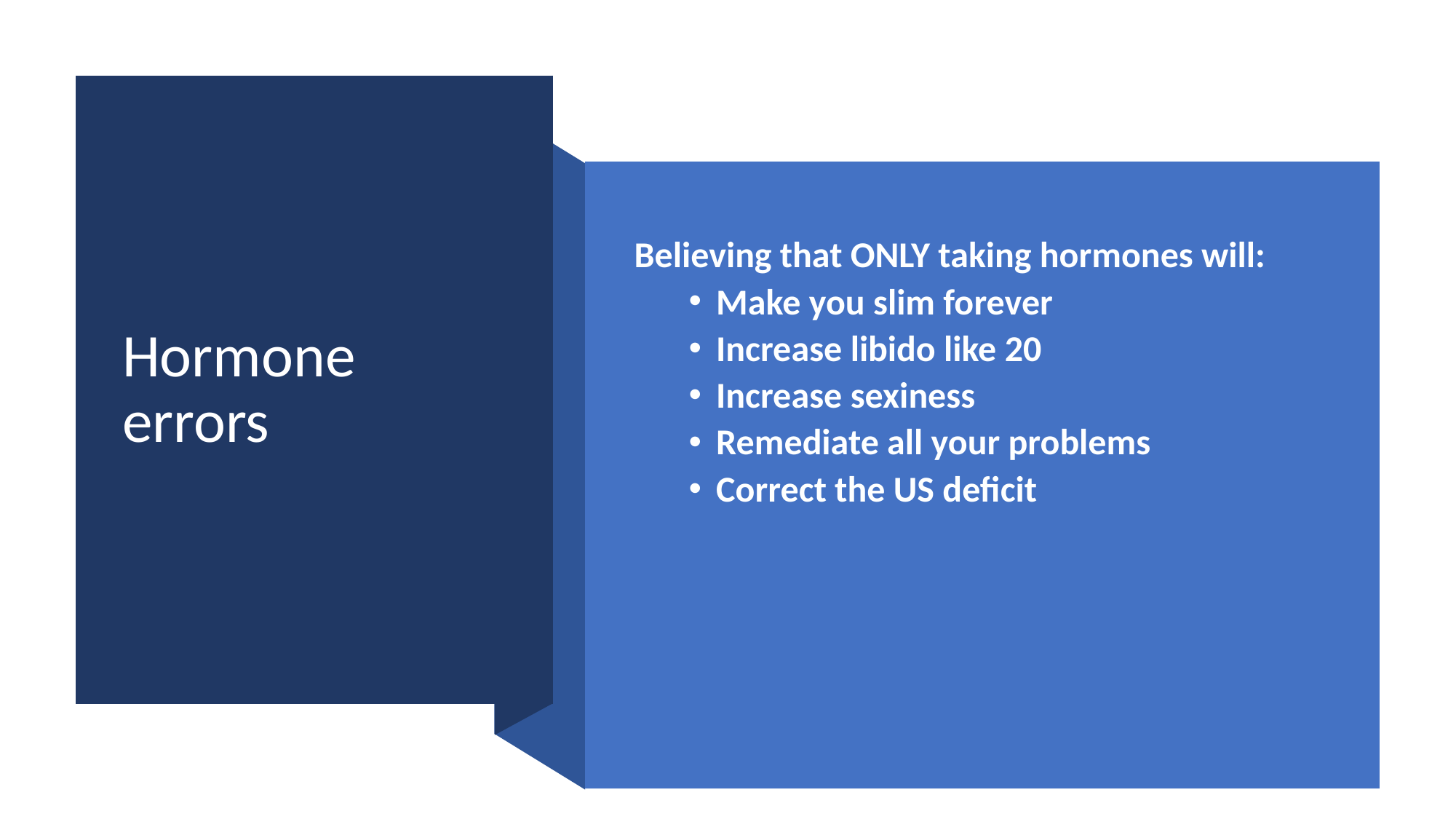

# Hormone errors

Believing that ONLY taking hormones will:
Make you slim forever
Increase libido like 20
Increase sexiness
Remediate all your problems
Correct the US deficit